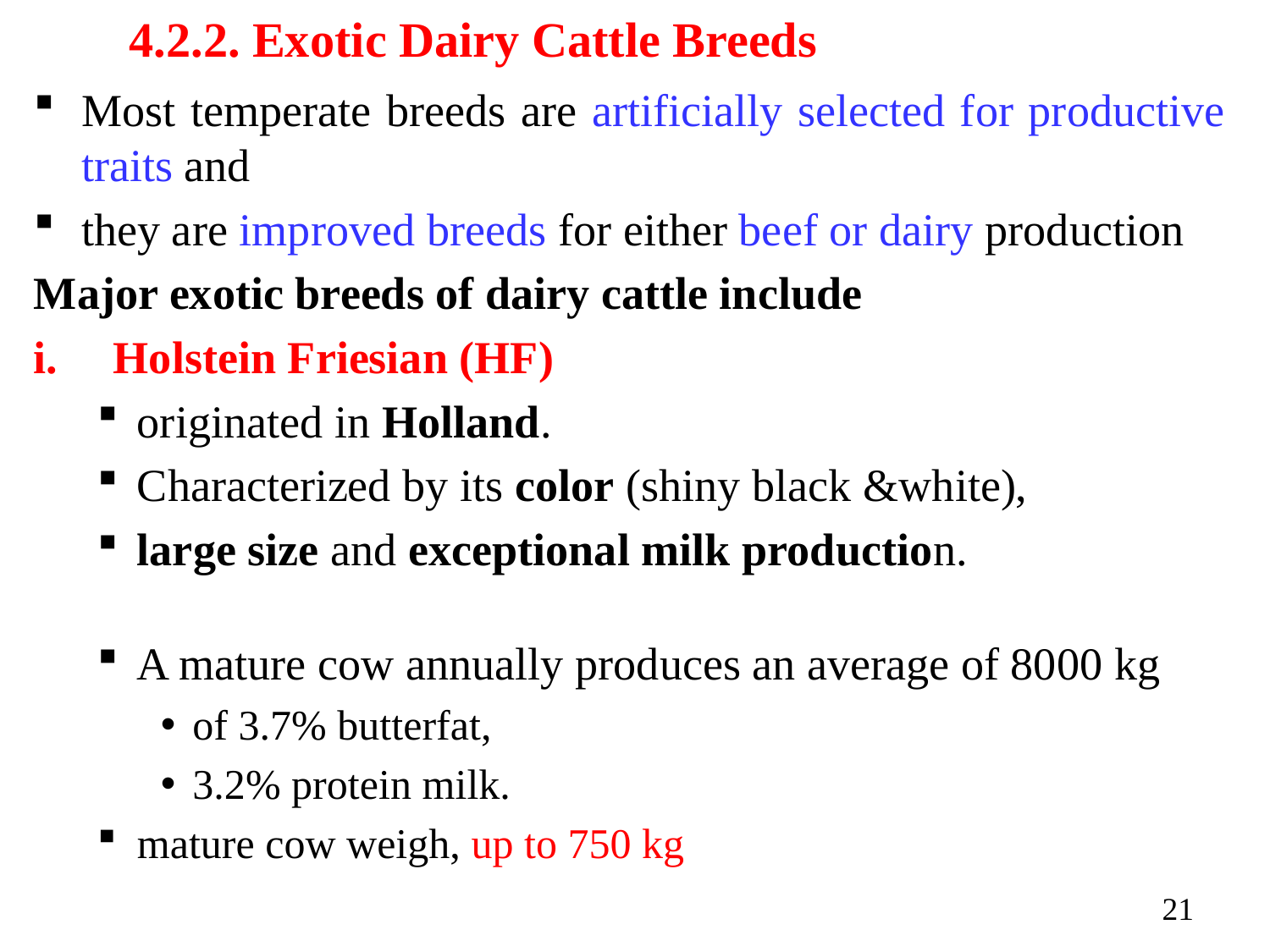

# 4.2.2. Exotic Dairy Cattle Breeds
Most temperate breeds are artificially selected for productive traits and
they are improved breeds for either beef or dairy production
Major exotic breeds of dairy cattle include
Holstein Friesian (HF)
originated in Holland.
Characterized by its color (shiny black &white),
large size and exceptional milk production.

A mature cow annually produces an average of 8000 kg
of 3.7% butterfat,
3.2% protein milk.
mature cow weigh, up to 750 kg

21